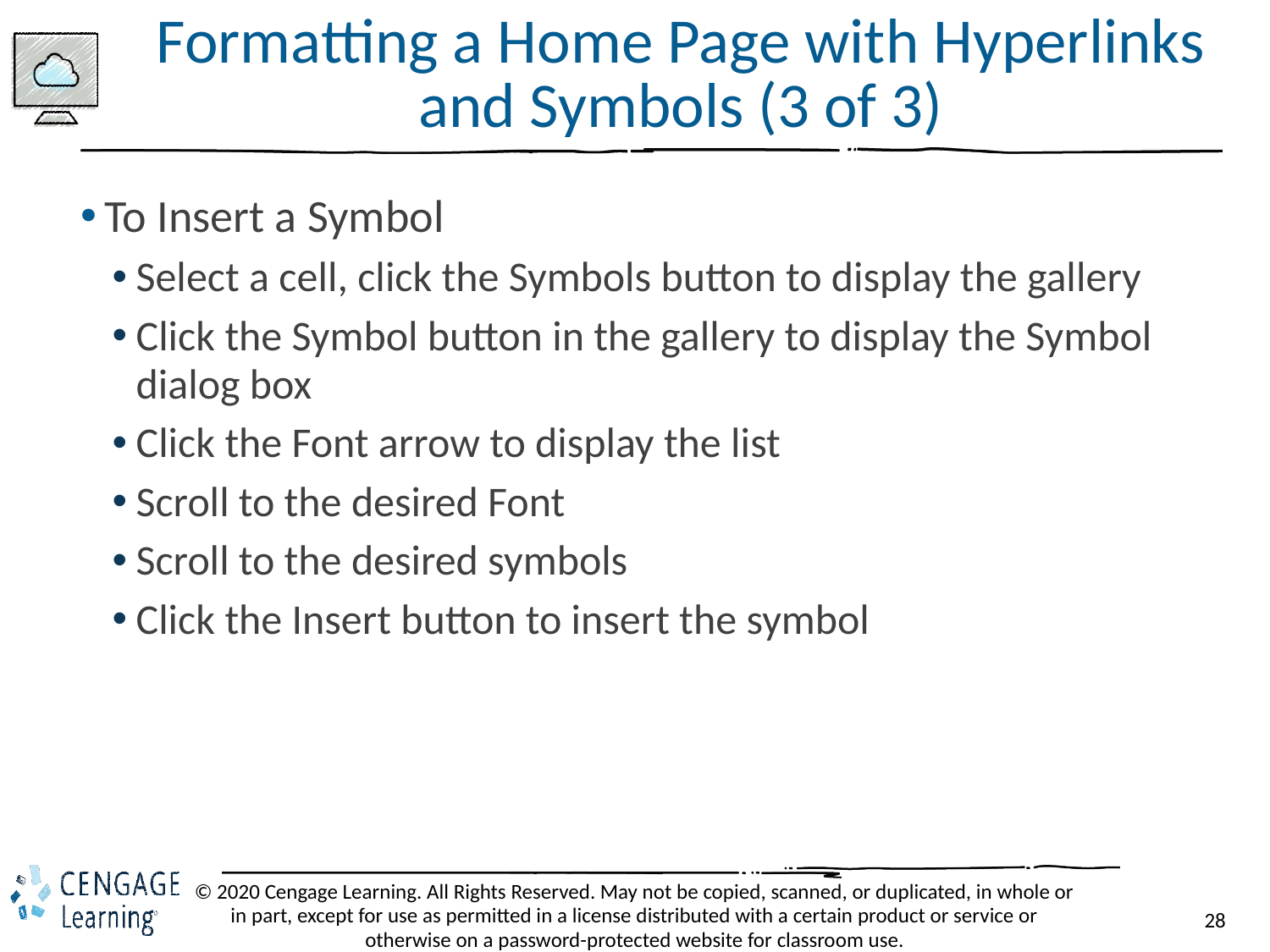

# Formatting a Home Page with Hyperlinks and Symbols (3 of 3)
To Insert a Symbol
Select a cell, click the Symbols button to display the gallery
Click the Symbol button in the gallery to display the Symbol dialog box
Click the Font arrow to display the list
Scroll to the desired Font
Scroll to the desired symbols
Click the Insert button to insert the symbol